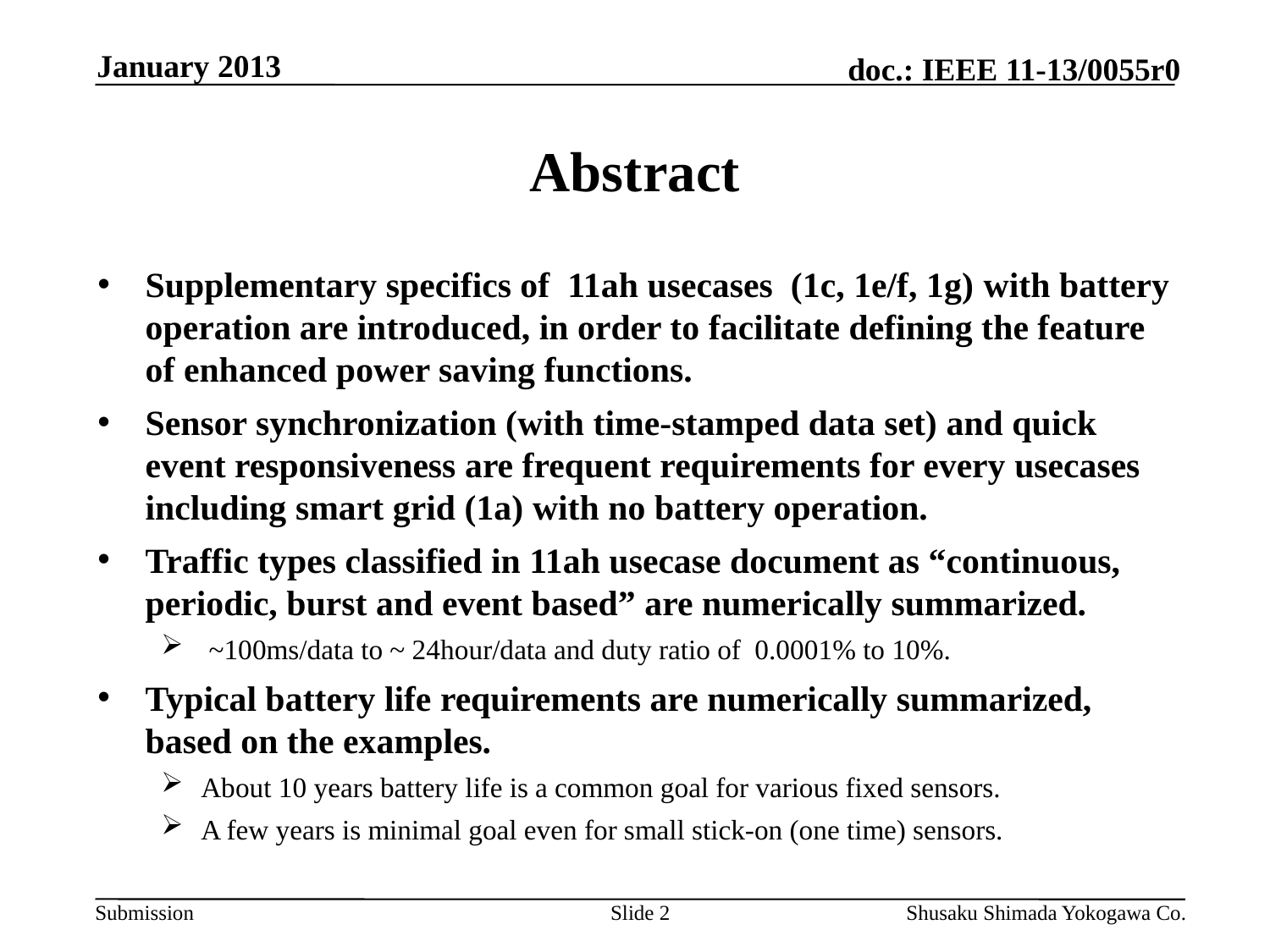

January 2013
# Abstract
Supplementary specifics of  11ah usecases  (1c, 1e/f, 1g) with battery operation are introduced, in order to facilitate defining the feature of enhanced power saving functions.
Sensor synchronization (with time-stamped data set) and quick event responsiveness are frequent requirements for every usecases including smart grid (1a) with no battery operation.
Traffic types classified in 11ah usecase document as “continuous, periodic, burst and event based” are numerically summarized.
~100ms/data to ~ 24hour/data and duty ratio of  0.0001% to 10%.
Typical battery life requirements are numerically summarized, based on the examples.
About 10 years battery life is a common goal for various fixed sensors.
A few years is minimal goal even for small stick-on (one time) sensors.
Slide 2
Shusaku Shimada Yokogawa Co.